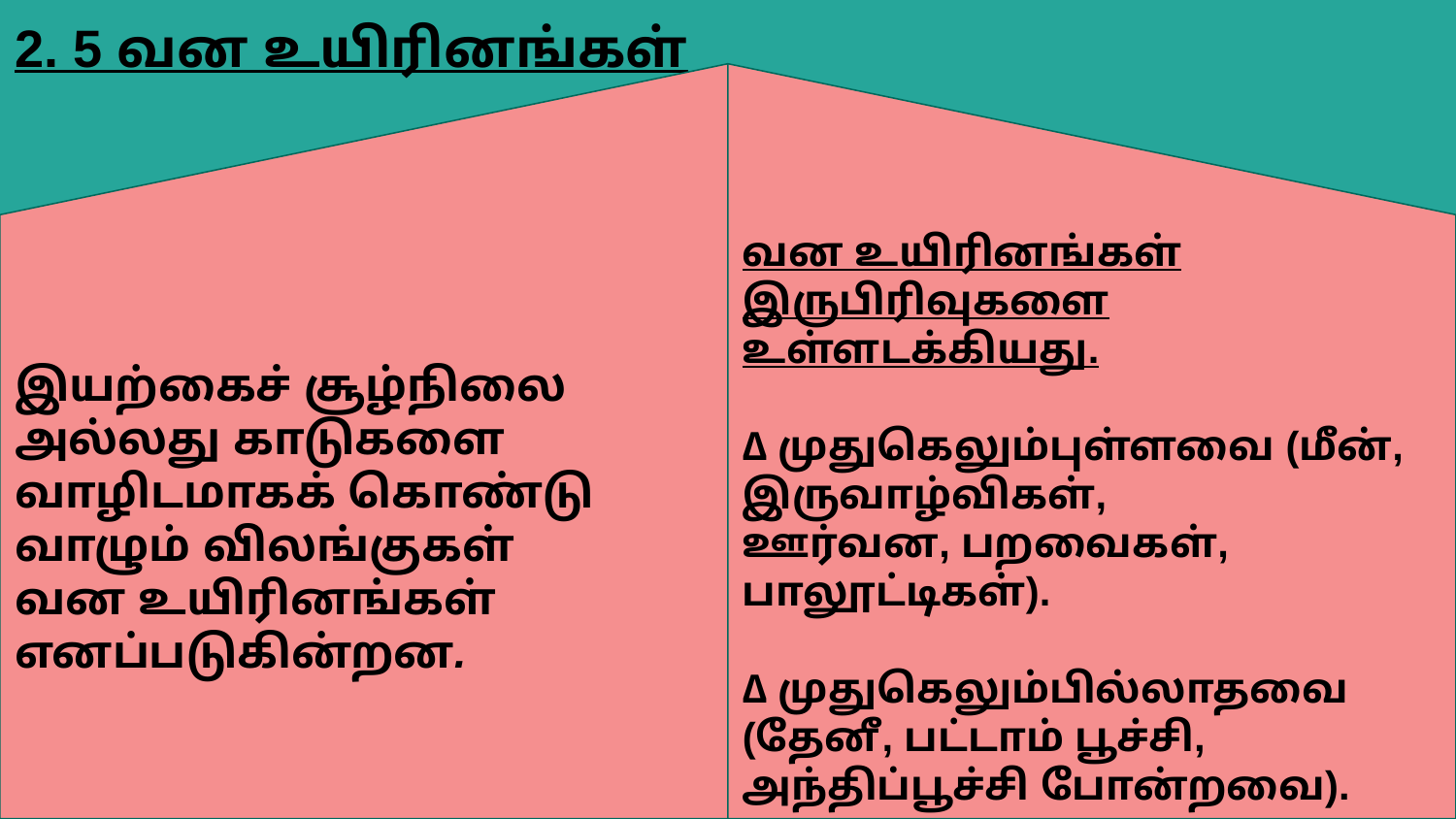

2. 5 வன உயிரினங்கள்
இயற்கைச் சூழ்நிலை அல்லது காடுகளை
வாழிடமாகக் கொண்டு வாழும் விலங்குகள்
வன உயிரினங்கள் எனப்படுகின்றன.
வன உயிரினங்கள் இருபிரிவுகளை உள்ளடக்கியது.

∆ முதுகெலும்புள்ளவை (மீன், இருவாழ்விகள்,
ஊர்வன, பறவைகள், பாலூட்டிகள்).

∆ முதுகெலும்பில்லாதவை (தேனீ, பட்டாம் பூச்சி,
அந்திப்பூச்சி போன்றவை).